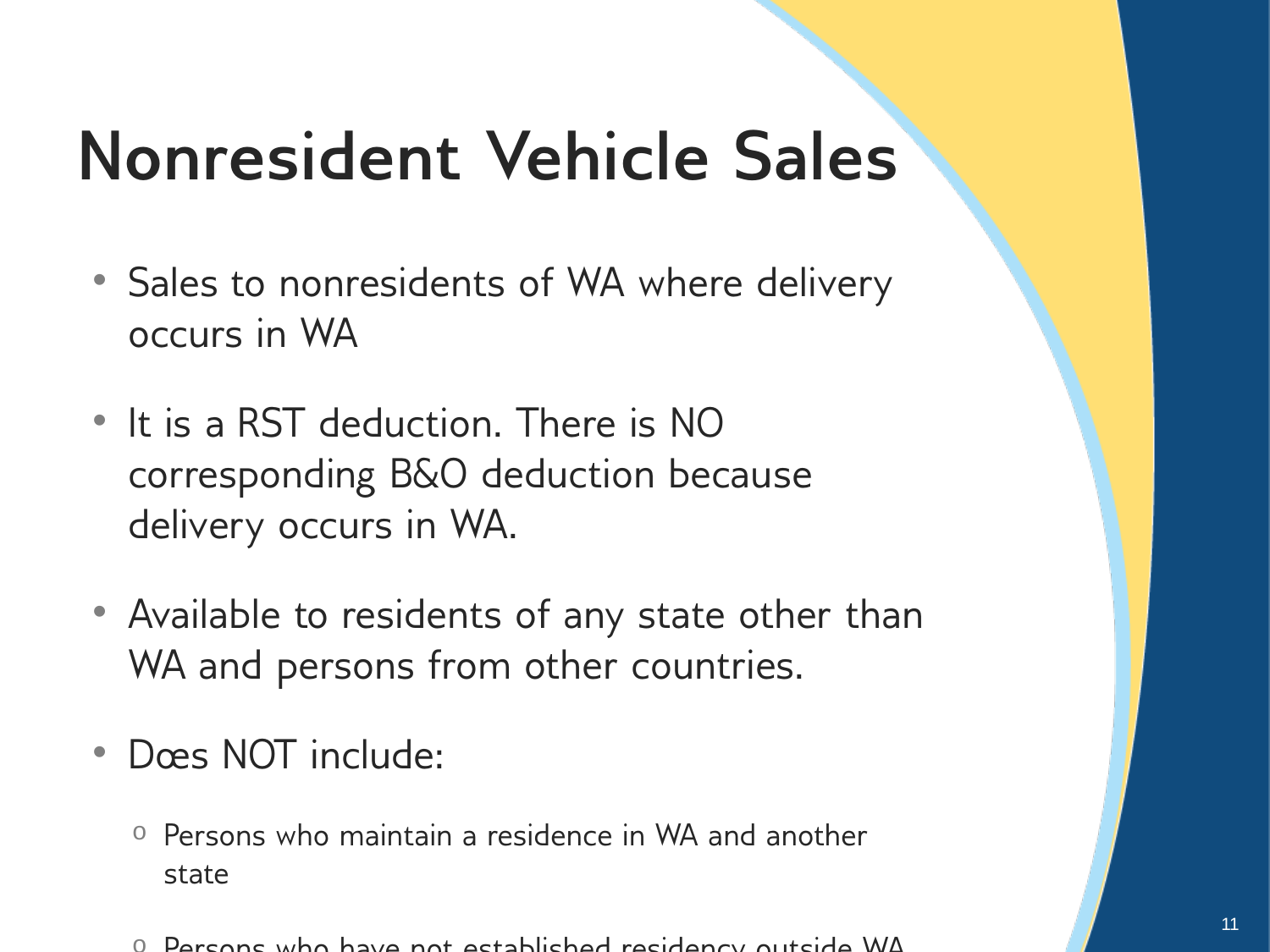

# Nonresident Vehicle Sales
Sales to nonresidents of WA where delivery occurs in WA
It is a RST deduction. There is NO corresponding B&O deduction because delivery occurs in WA.
Available to residents of any state other than WA and persons from other countries.
Does NOT include:
Persons who maintain a residence in WA and another state
Persons who have not established residency outside WA
11